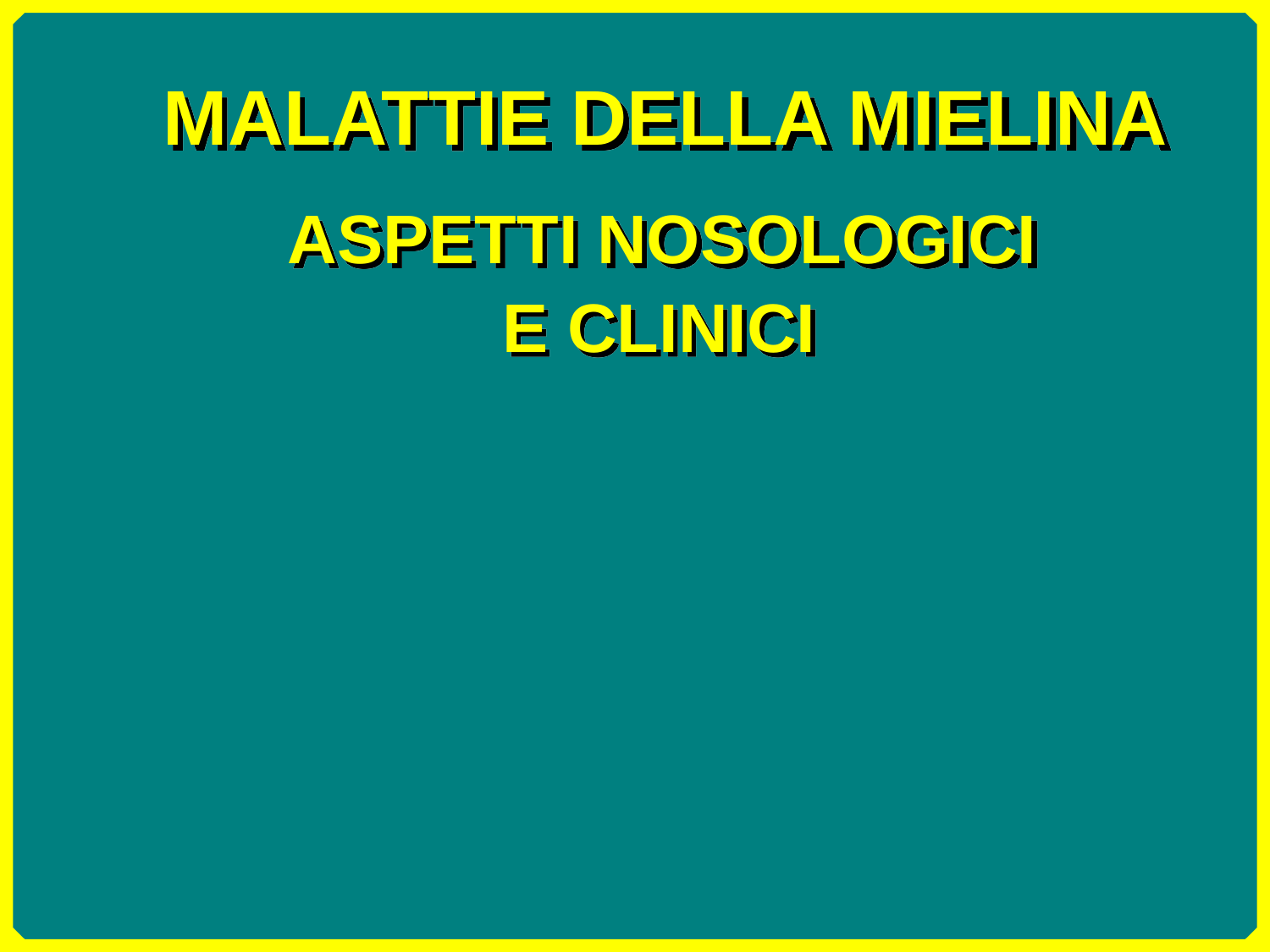

MALATTIE DELLA MIELINA
ASPETTI NOSOLOGICI
E CLINICI